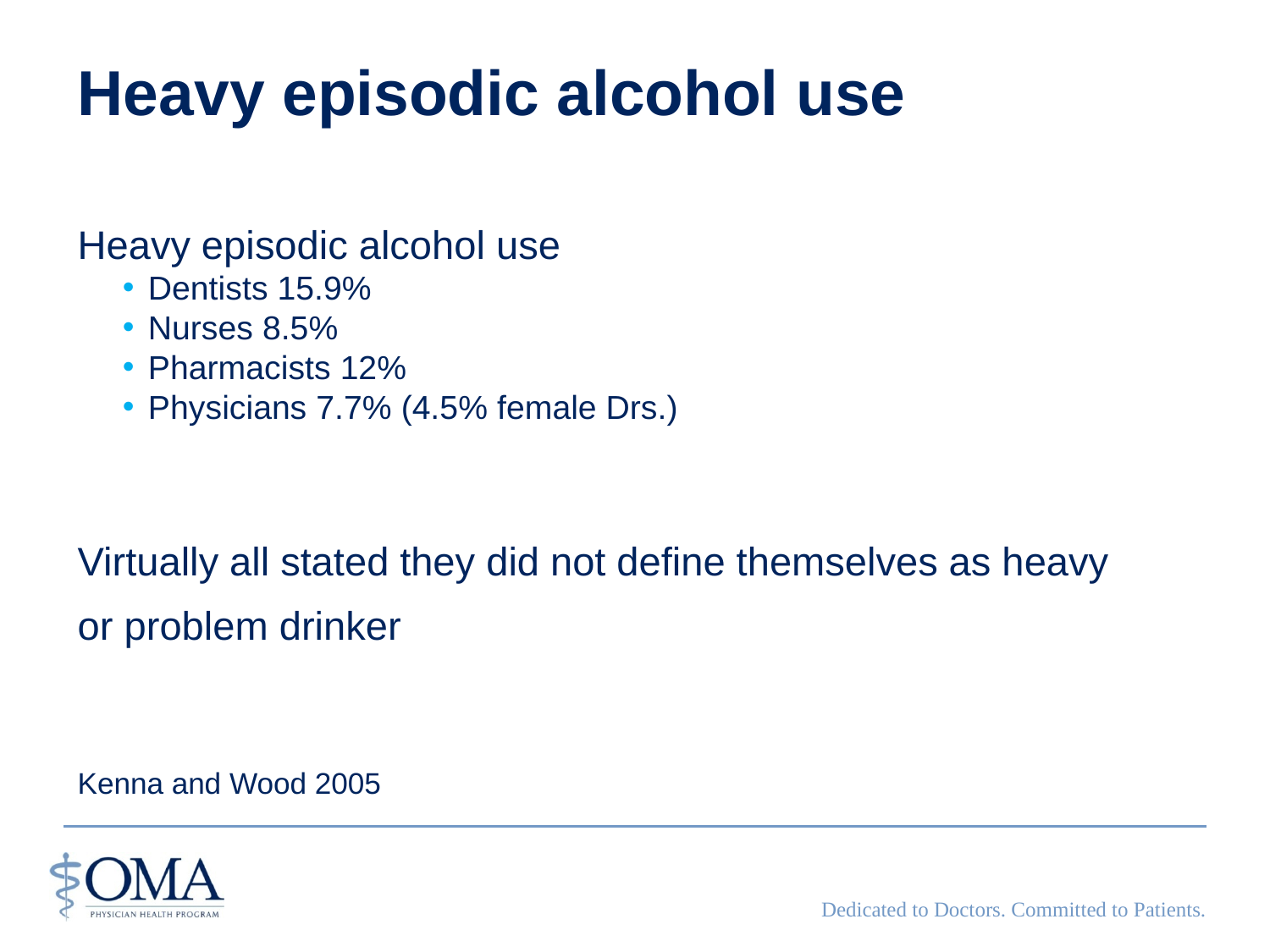

# Heavy episodic alcohol use
Heavy episodic alcohol use
Dentists 15.9%
Nurses 8.5%
Pharmacists 12%
Physicians 7.7% (4.5% female Drs.)

Virtually all stated they did not define themselves as heavy or problem drinker

Kenna and Wood 2005